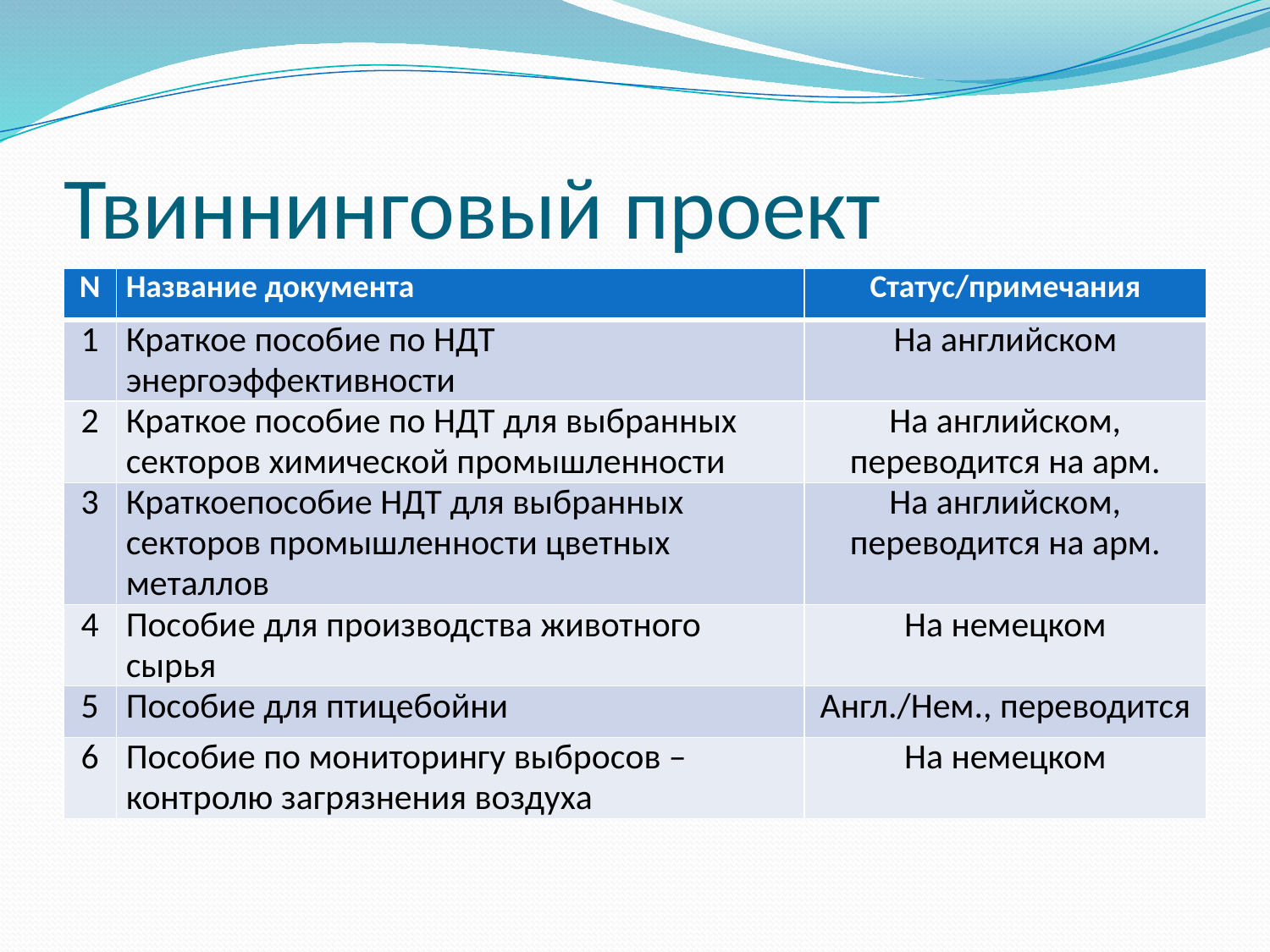

# Твиннинговый проект
| N | Название документа | Статус/примечания |
| --- | --- | --- |
| 1 | Краткое пособие по НДТ энергоэффективности | На английском |
| 2 | Краткое пособие по НДТ для выбранных секторов химической промышленности | На английском, переводится на арм. |
| 3 | Краткоепособие НДТ для выбранных секторов промышленности цветных металлов | На английском, переводится на арм. |
| 4 | Пособие для производства животного сырья | На немецком |
| 5 | Пособие для птицебойни | Англ./Нем., переводится |
| 6 | Пособие по мониторингу выбросов – контролю загрязнения воздуха | На немецком |